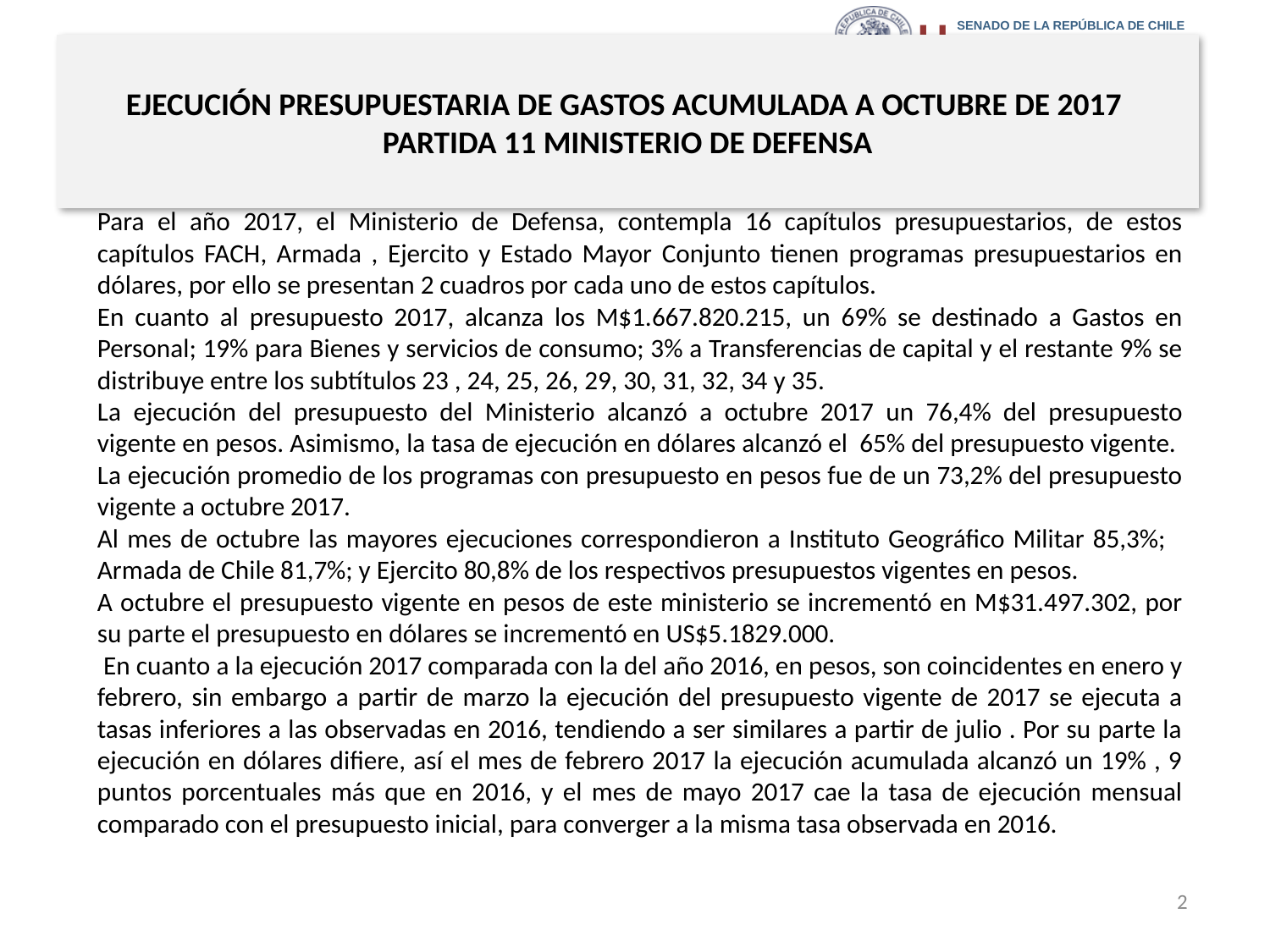

# EJECUCIÓN PRESUPUESTARIA DE GASTOS ACUMULADA A OCTUBRE DE 2017 PARTIDA 11 MINISTERIO DE DEFENSA

Para el año 2017, el Ministerio de Defensa, contempla 16 capítulos presupuestarios, de estos capítulos FACH, Armada , Ejercito y Estado Mayor Conjunto tienen programas presupuestarios en dólares, por ello se presentan 2 cuadros por cada uno de estos capítulos.
En cuanto al presupuesto 2017, alcanza los M$1.667.820.215, un 69% se destinado a Gastos en Personal; 19% para Bienes y servicios de consumo; 3% a Transferencias de capital y el restante 9% se distribuye entre los subtítulos 23 , 24, 25, 26, 29, 30, 31, 32, 34 y 35.
La ejecución del presupuesto del Ministerio alcanzó a octubre 2017 un 76,4% del presupuesto vigente en pesos. Asimismo, la tasa de ejecución en dólares alcanzó el  65% del presupuesto vigente.
La ejecución promedio de los programas con presupuesto en pesos fue de un 73,2% del presupuesto vigente a octubre 2017.
Al mes de octubre las mayores ejecuciones correspondieron a Instituto Geográfico Militar 85,3%;   Armada de Chile 81,7%; y Ejercito 80,8% de los respectivos presupuestos vigentes en pesos.
A octubre el presupuesto vigente en pesos de este ministerio se incrementó en M$31.497.302, por su parte el presupuesto en dólares se incrementó en US$5.1829.000.
 En cuanto a la ejecución 2017 comparada con la del año 2016, en pesos, son coincidentes en enero y febrero, sin embargo a partir de marzo la ejecución del presupuesto vigente de 2017 se ejecuta a tasas inferiores a las observadas en 2016, tendiendo a ser similares a partir de julio . Por su parte la ejecución en dólares difiere, así el mes de febrero 2017 la ejecución acumulada alcanzó un 19% , 9 puntos porcentuales más que en 2016, y el mes de mayo 2017 cae la tasa de ejecución mensual comparado con el presupuesto inicial, para converger a la misma tasa observada en 2016.
2